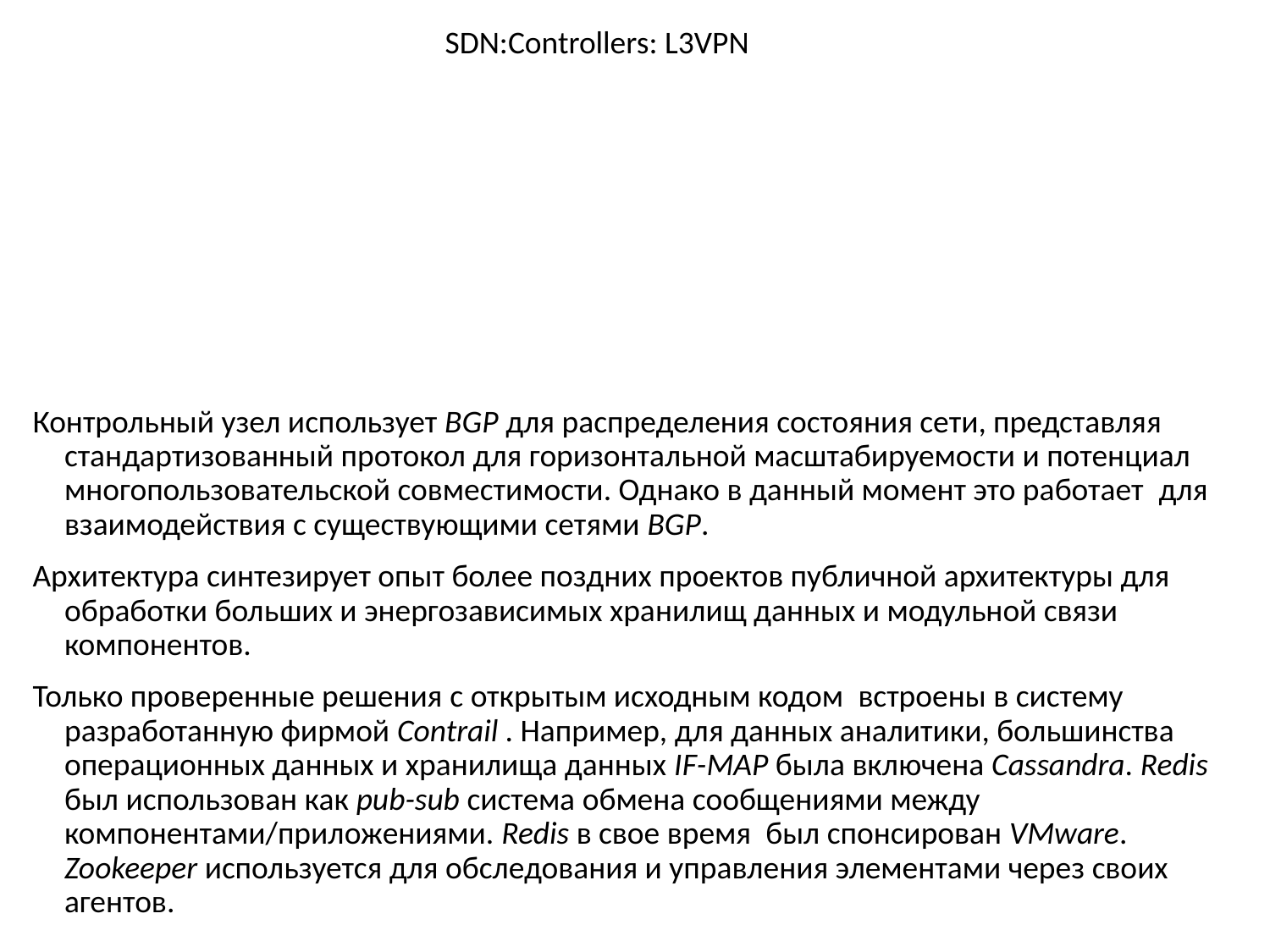

# SDN:Controllers: L3VPN
Контрольный узел использует BGP для распределения состояния сети, представляя стандартизованный протокол для горизонтальной масштабируемости и потенциал многопользовательской совместимости. Однако в данный момент это работает  для взаимодействия с существующими сетями BGP.
Архитектура синтезирует опыт более поздних проектов публичной архитектуры для обработки больших и энергозависимых хранилищ данных и модульной связи компонентов.
Только проверенные решения с открытым исходным кодом  встроены в систему разработанную фирмой Contrail . Например, для данных аналитики, большинства операционных данных и хранилища данных IF-MAP была включена Cassandra. Redis был использован как pub-sub система обмена сообщениями между компонентами/приложениями. Redis в свое время  был спонсирован VMware. Zookeeper используется для обследования и управления элементами через своих агентов.